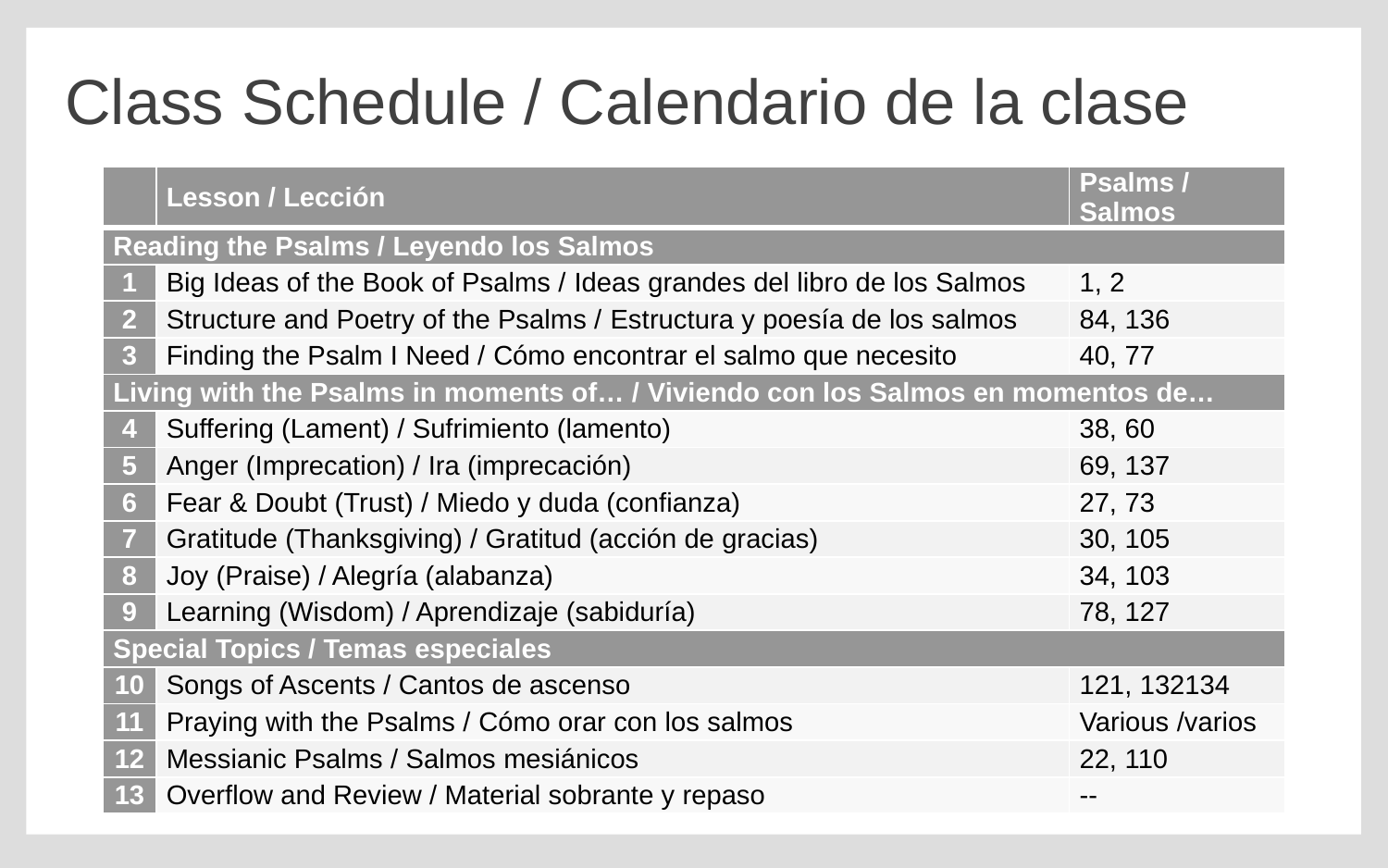

# Class Schedule / Calendario de la clase
|  | Lesson / Lección | Psalms / Salmos |
| --- | --- | --- |
| Reading the Psalms / Leyendo los Salmos |  |  |
| 1 | Big Ideas of the Book of Psalms / Ideas grandes del libro de los Salmos | 1, 2 |
| 2 | Structure and Poetry of the Psalms / Estructura y poesía de los salmos | 84, 136 |
| 3 | Finding the Psalm I Need / Cómo encontrar el salmo que necesito | 40, 77 |
| Living with the Psalms in moments of… / Viviendo con los Salmos en momentos de… |  |  |
| 4 | Suffering (Lament) / Sufrimiento (lamento) | 38, 60 |
| 5 | Anger (Imprecation) / Ira (imprecación) | 69, 137 |
| 6 | Fear & Doubt (Trust) / Miedo y duda (confianza) | 27, 73 |
| 7 | Gratitude (Thanksgiving) / Gratitud (acción de gracias) | 30, 105 |
| 8 | Joy (Praise) / Alegría (alabanza) | 34, 103 |
| 9 | Learning (Wisdom) / Aprendizaje (sabiduría) | 78, 127 |
| Special Topics / Temas especiales |  |  |
| 10 | Songs of Ascents / Cantos de ascenso | 121, 132134 |
| 11 | Praying with the Psalms / Cómo orar con los salmos | Various /varios |
| 12 | Messianic Psalms / Salmos mesiánicos | 22, 110 |
| 13 | Overflow and Review / Material sobrante y repaso | -- |